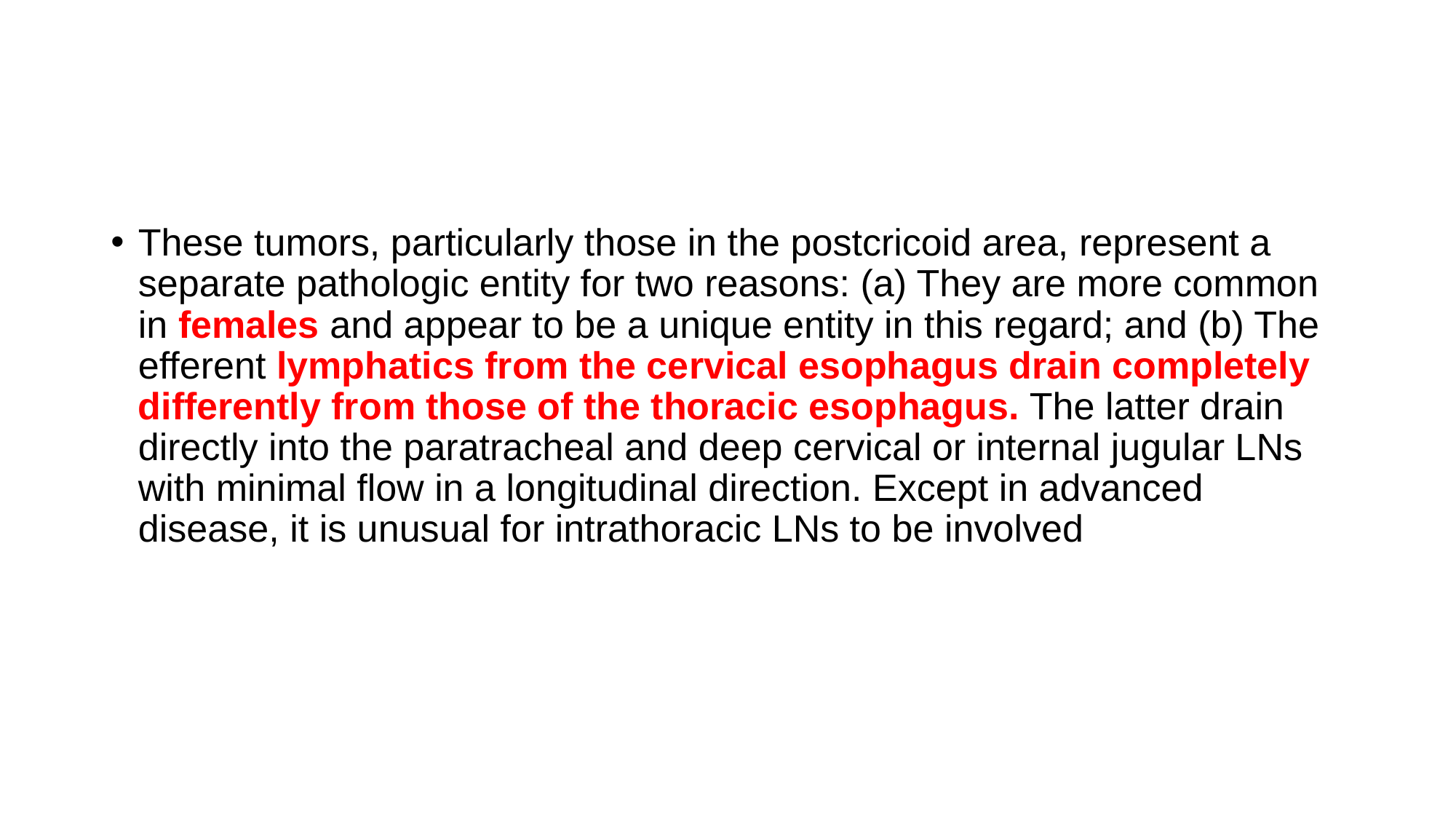

#
These tumors, particularly those in the postcricoid area, represent a separate pathologic entity for two reasons: (a) They are more common in females and appear to be a unique entity in this regard; and (b) The efferent lymphatics from the cervical esophagus drain completely differently from those of the thoracic esophagus. The latter drain directly into the paratracheal and deep cervical or internal jugular LNs with minimal flow in a longitudinal direction. Except in advanced disease, it is unusual for intrathoracic LNs to be involved